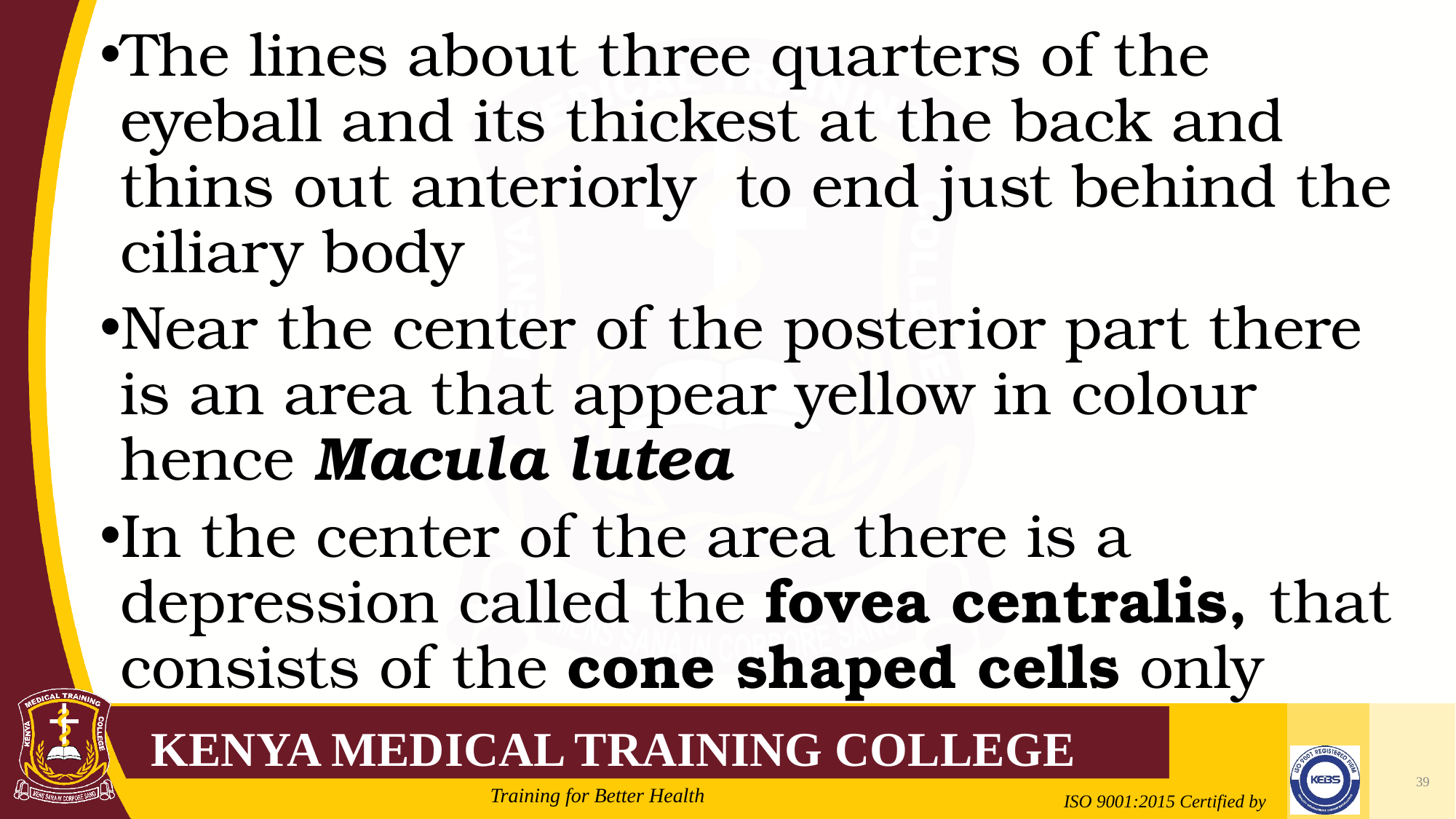

The lines about three quarters of the eyeball and its thickest at the back and thins out anteriorly  to end just behind the ciliary body
Near the center of the posterior part there is an area that appear yellow in colour  hence Macula lutea
In the center of the area there is a depression called the fovea centralis, that consists of the cone shaped cells only

39
2/21/2022
Mrs. Cate Mungania Kimathi-Bsc. N